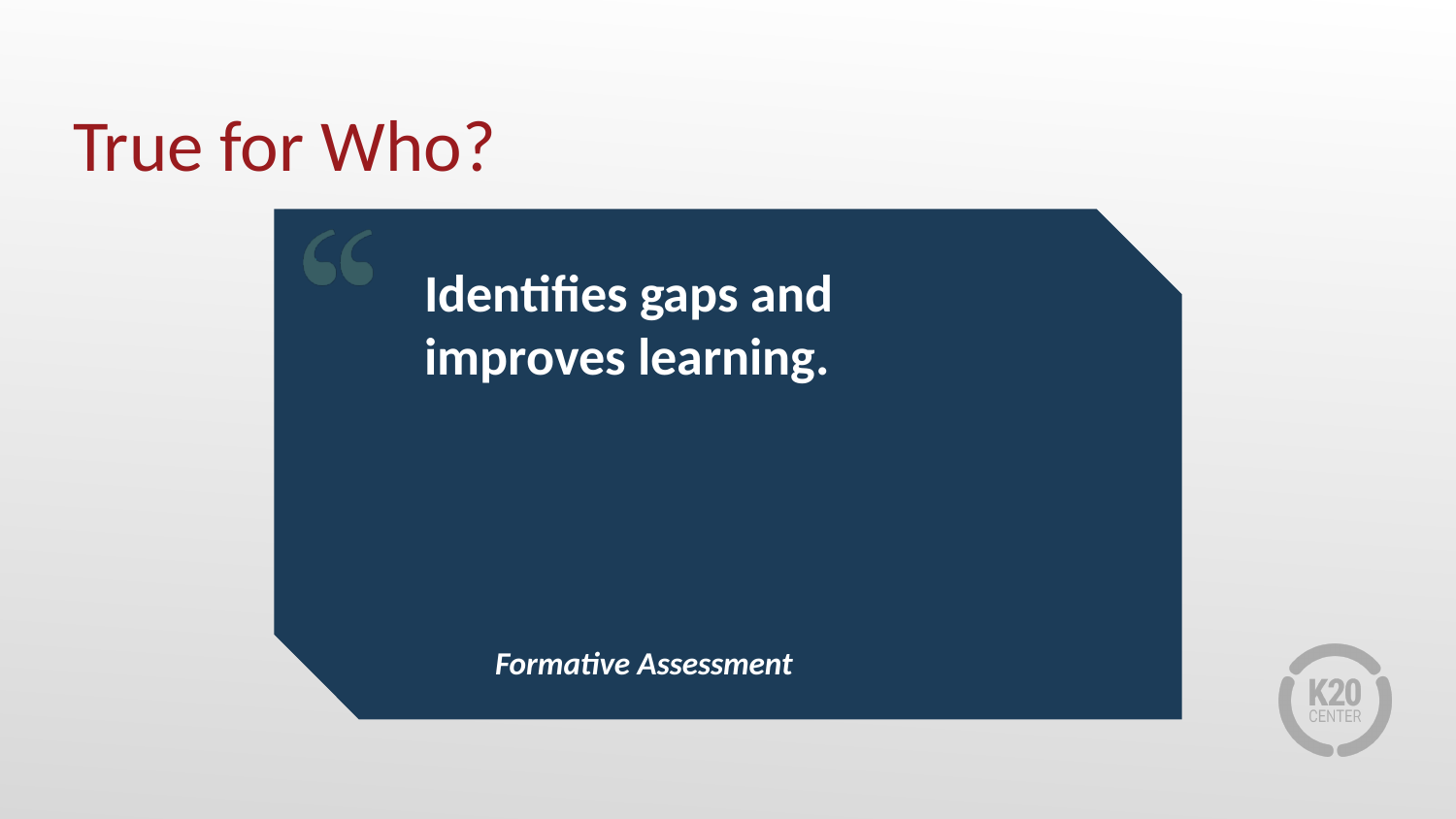

# True for Who?
Identifies gaps and improves learning.
Formative Assessment